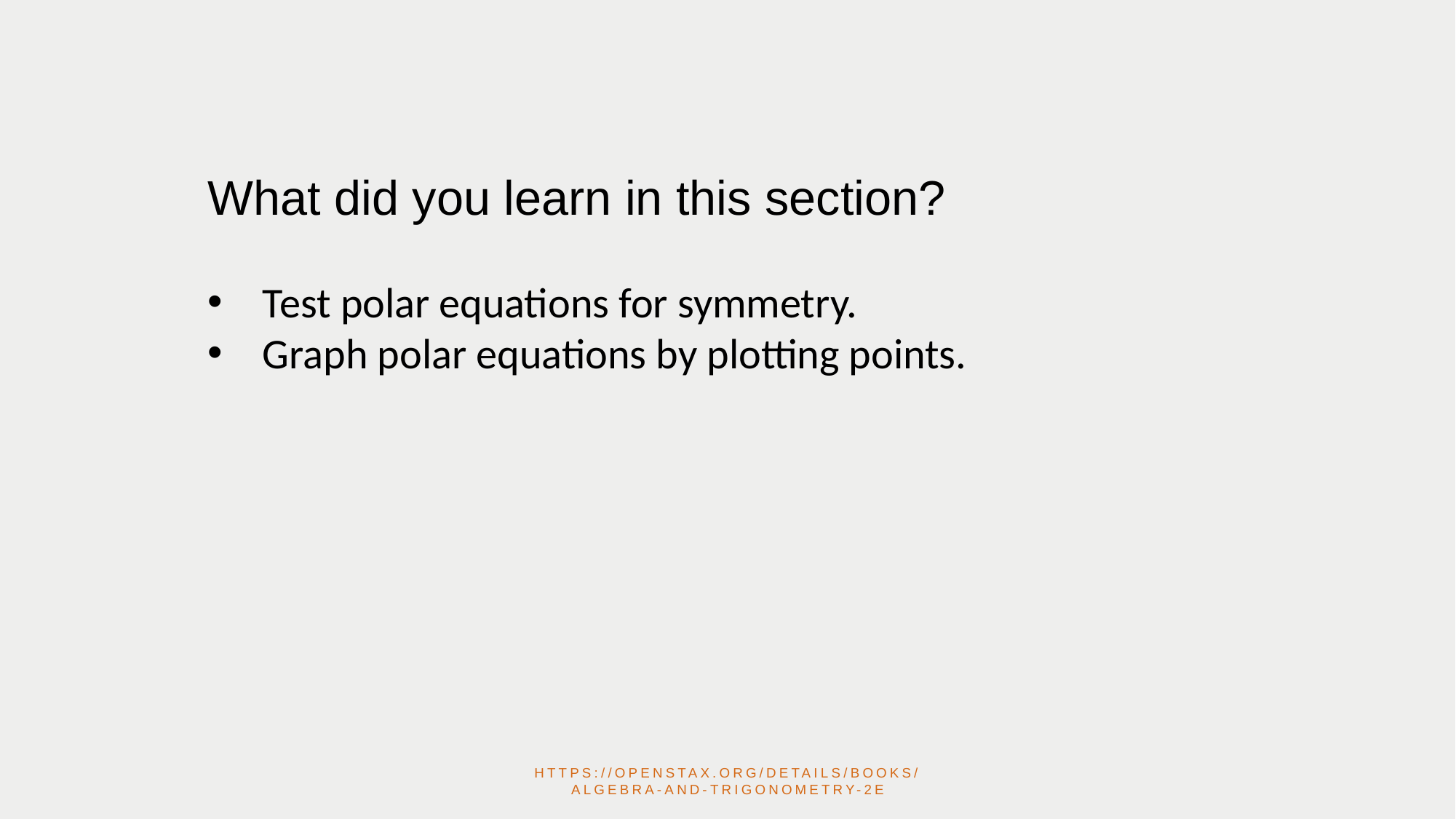

What did you learn in this section?

Test polar equations for symmetry.
Graph polar equations by plotting points.

https://openstax.org/details/books/algebra-and-trigonometry-2e